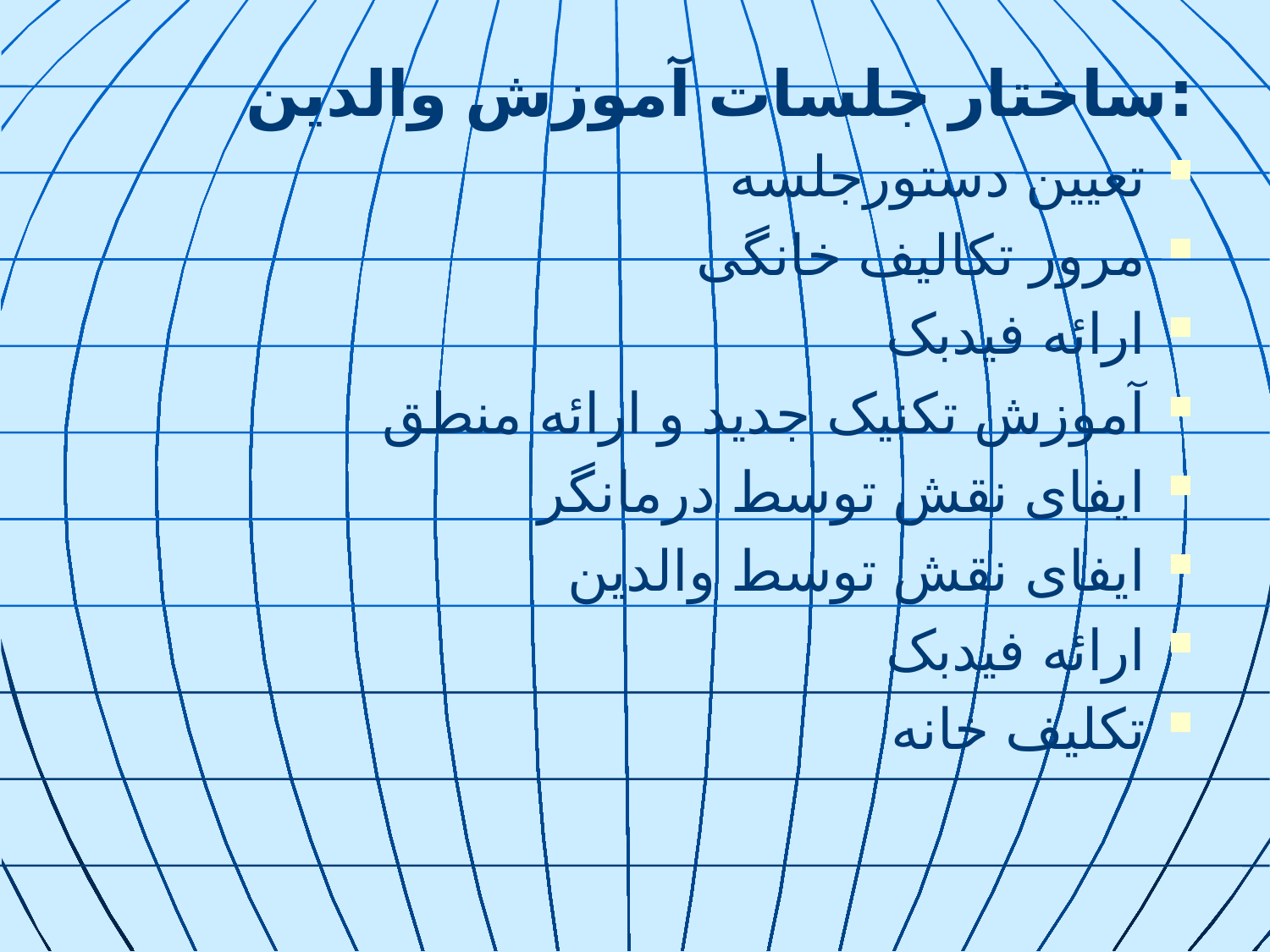

ساختار جلسات آموزش والدین:
تعیین دستورجلسه
مرور تکالیف خانگی
ارائه فیدبک
آموزش تکنیک جدید و ارائه منطق
ایفای نقش توسط درمانگر
ایفای نقش توسط والدین
ارائه فیدبک
تکلیف خانه